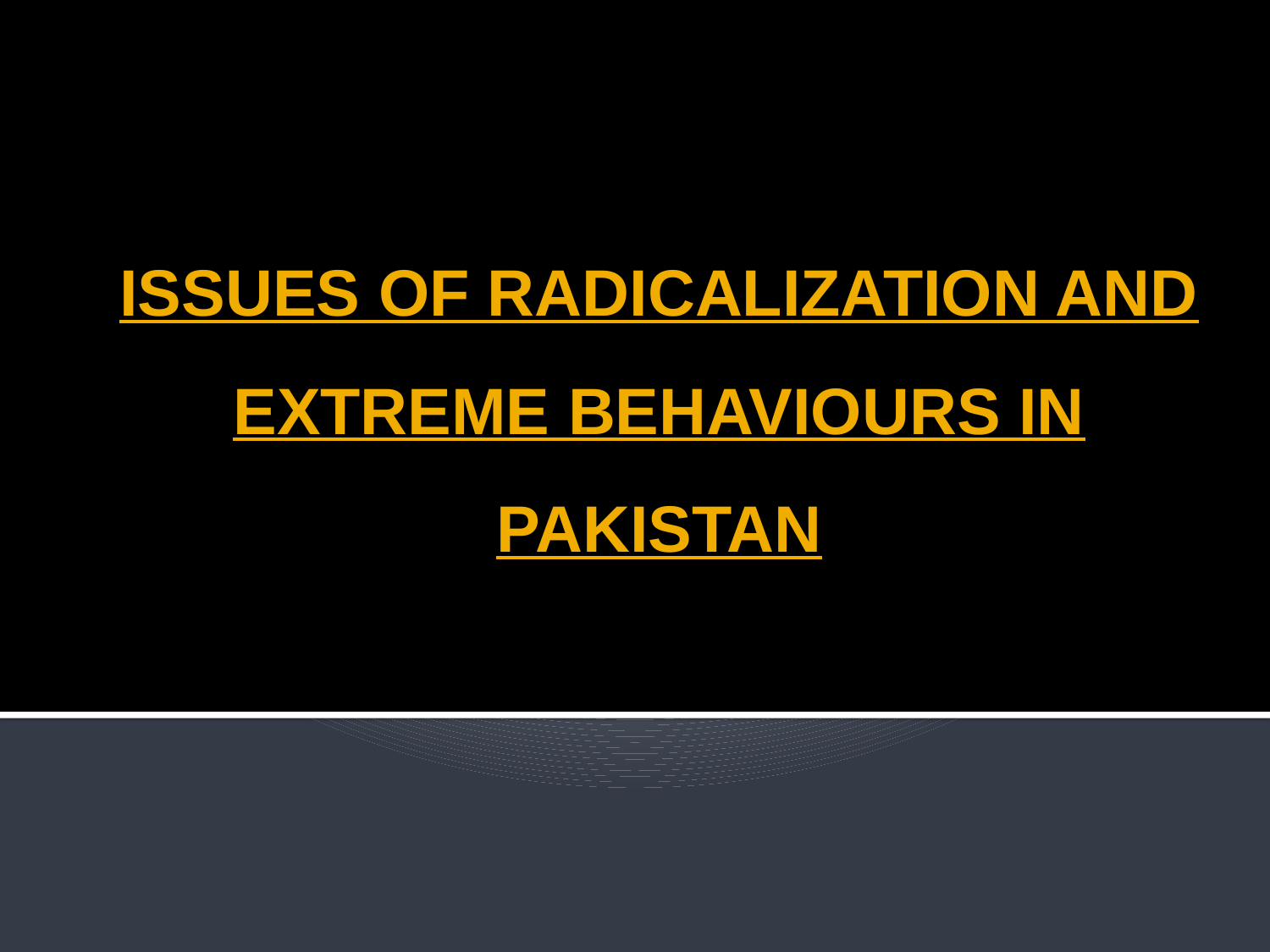

# ISSUES OF RADICALIZATION AND EXTREME BEHAVIOURS IN PAKISTAN